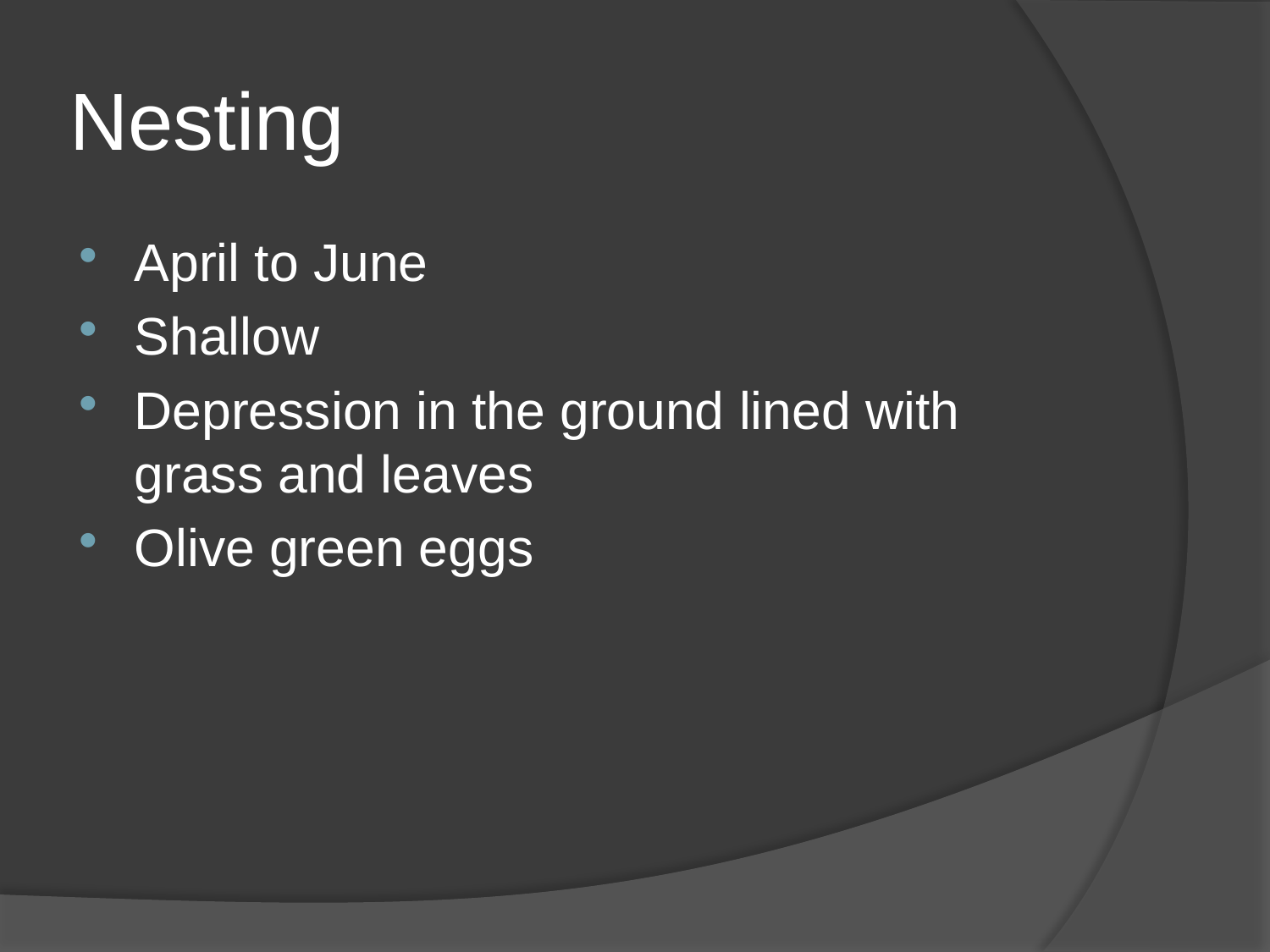

# Nesting
April to June
Shallow
Depression in the ground lined with grass and leaves
Olive green eggs